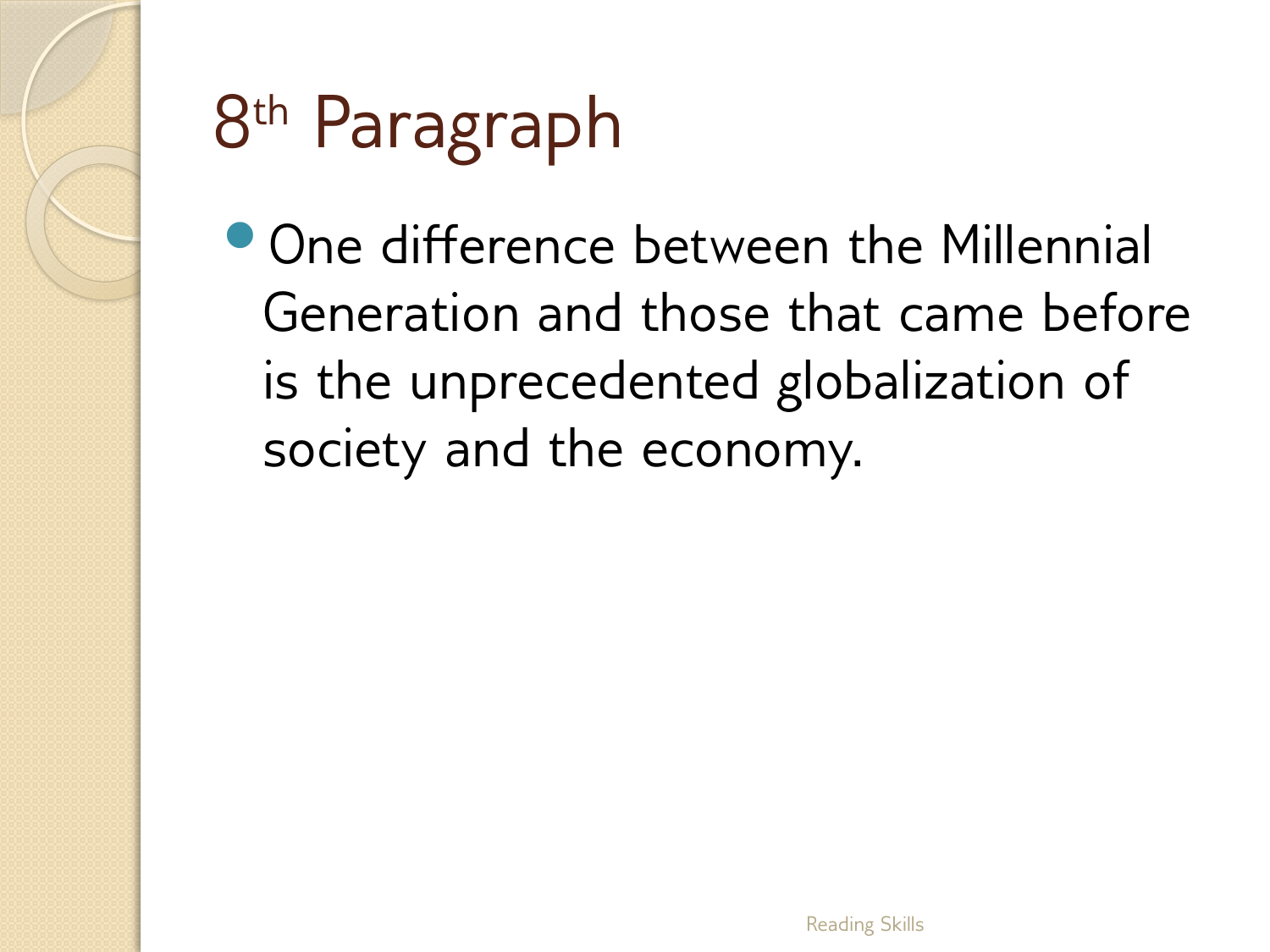

# 8th Paragraph
One difference between the Millennial Generation and those that came before is the unprecedented globalization of society and the economy.

Reading Skills